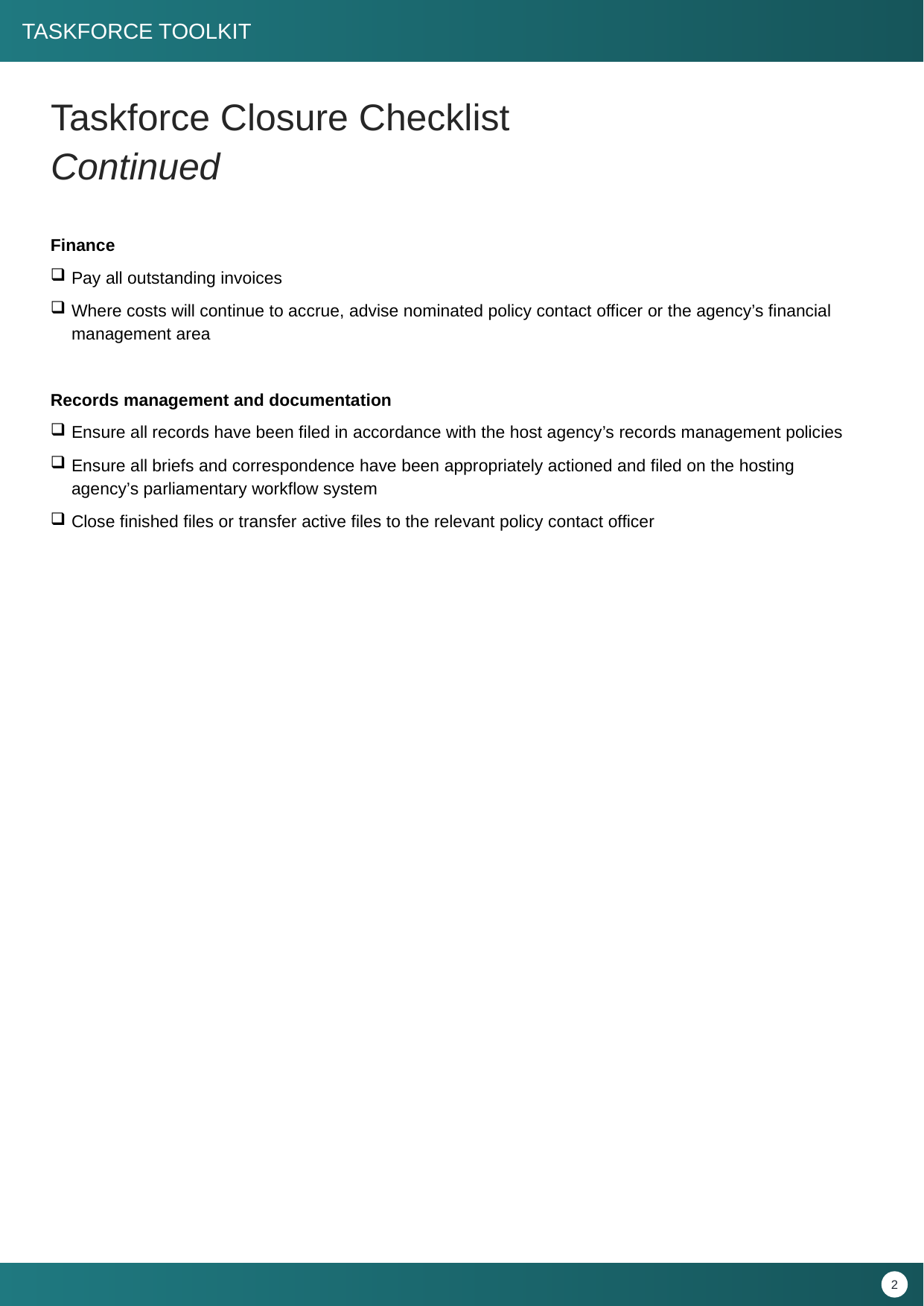

# Taskforce Closure Checklist Continued
Finance
Pay all outstanding invoices
Where costs will continue to accrue, advise nominated policy contact officer or the agency’s financial management area

Records management and documentation
Ensure all records have been filed in accordance with the host agency’s records management policies
Ensure all briefs and correspondence have been appropriately actioned and filed on the hosting agency’s parliamentary workflow system
Close finished files or transfer active files to the relevant policy contact officer